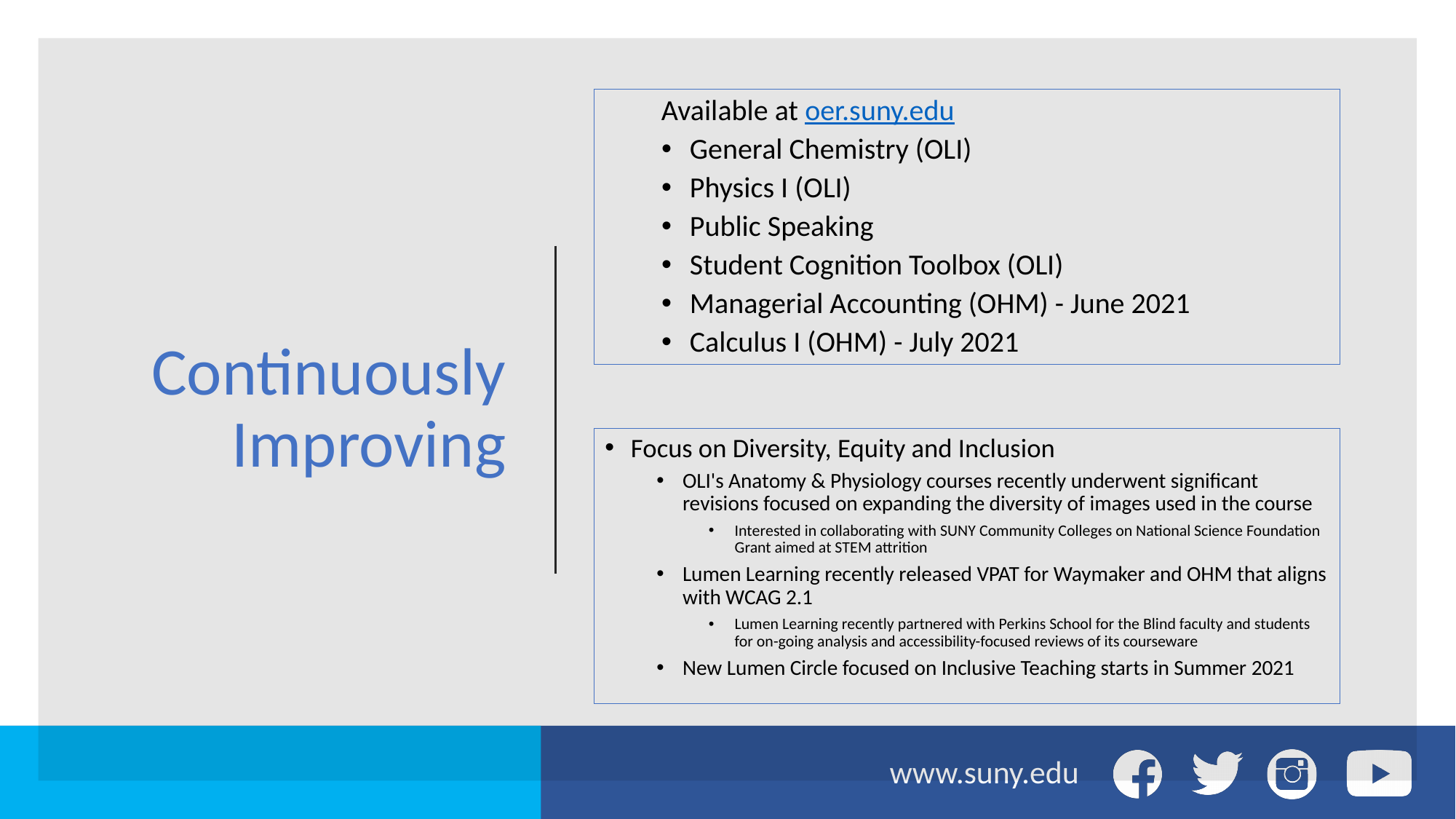

Available at oer.suny.edu
General Chemistry (OLI)
Physics I (OLI)
Public Speaking
Student Cognition Toolbox (OLI)
Managerial Accounting (OHM) - June 2021
Calculus I (OHM) - July 2021
# Continuously Improving
Focus on Diversity, Equity and Inclusion
OLI's Anatomy & Physiology courses recently underwent significant revisions focused on expanding the diversity of images used in the course
Interested in collaborating with SUNY Community Colleges on National Science Foundation Grant aimed at STEM attrition
Lumen Learning recently released VPAT for Waymaker and OHM that aligns with WCAG 2.1
Lumen Learning recently partnered with Perkins School for the Blind faculty and students for on-going analysis and accessibility-focused reviews of its courseware
New Lumen Circle focused on Inclusive Teaching starts in Summer 2021